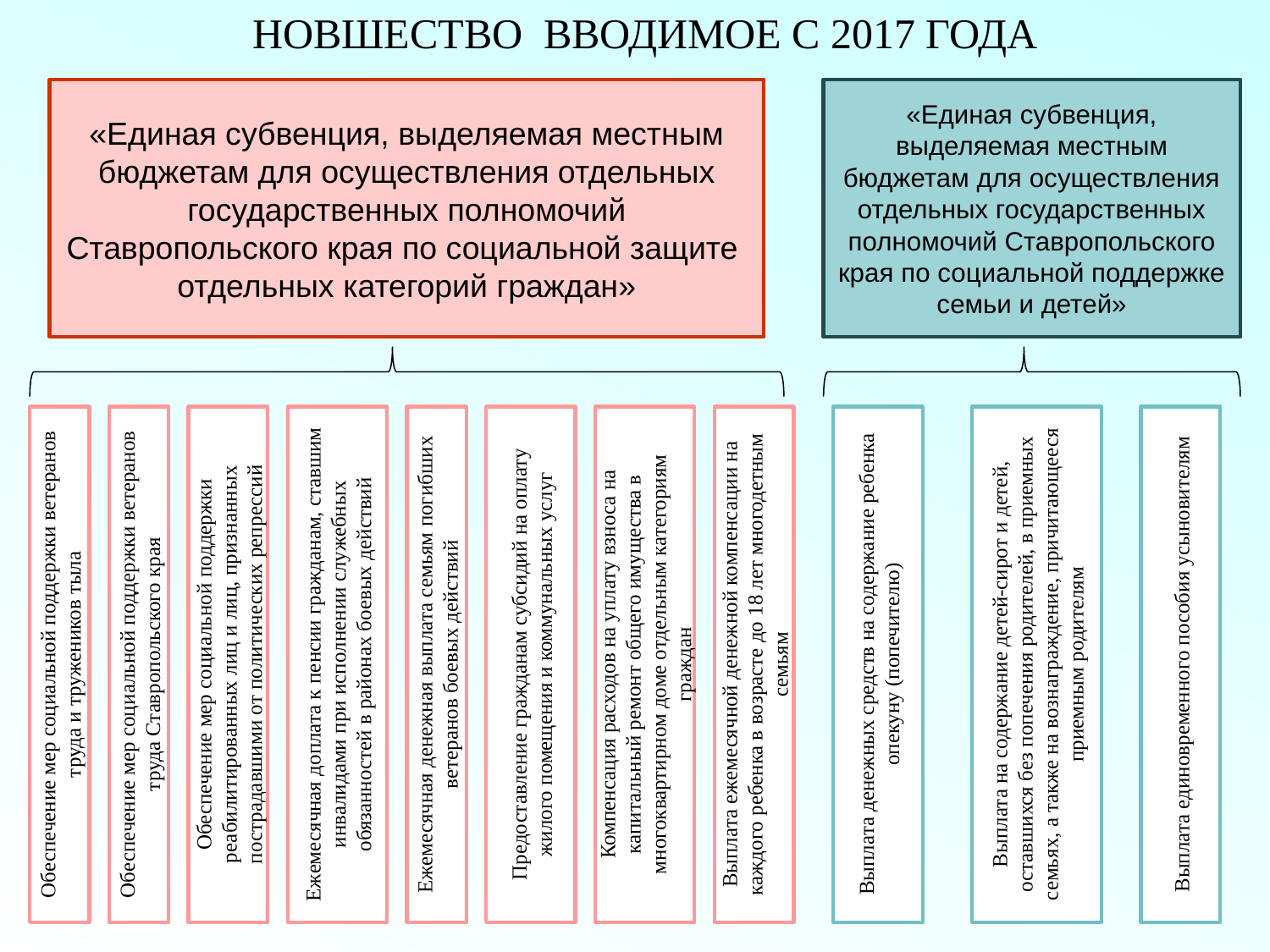

НОВШЕСТВО  ВВОДИМОЕ С 2017 ГОДА

«Единая субвенция, выделяемая местным бюджетам для осуществления отдельных государственных полномочий Ставропольского края по социальной защите  отдельных категорий граждан»
«Единая субвенция, выделяемая местным бюджетам для осуществления отдельных государственных полномочий Ставропольского края по социальной поддержке семьи и детей»

Обеспечение мер социальной поддержки ветеранов труда и тружеников тыла
Обеспечение мер социальной поддержки ветеранов труда Ставропольского края
Обеспечение мер социальной поддержки реабилитированных лиц и лиц, признанных пострадавшими от политических репрессий
Ежемесячная доплата к пенсии гражданам, ставшим инвалидами при исполнении служебных обязанностей в районах боевых действий
Ежемесячная денежная выплата семьям погибших ветеранов боевых действий
Предоставление гражданам субсидий на оплату жилого помещения и коммунальных услуг
Компенсация расходов на уплату взноса на капитальный ремонт общего имущества в многоквартирном доме отдельным категориям граждан
Выплата ежемесячной денежной компенсации на каждого ребенка в возрасте до 18 лет многодетным семьям
Выплата денежных средств на содержание ребенка опекуну (попечителю)
Выплата на содержание детей-сирот и детей, оставшихся без попечения родителей, в приемных семьях, а также на вознаграждение, причитающееся приемным родителям
Выплата единовременного пособия усыновителям